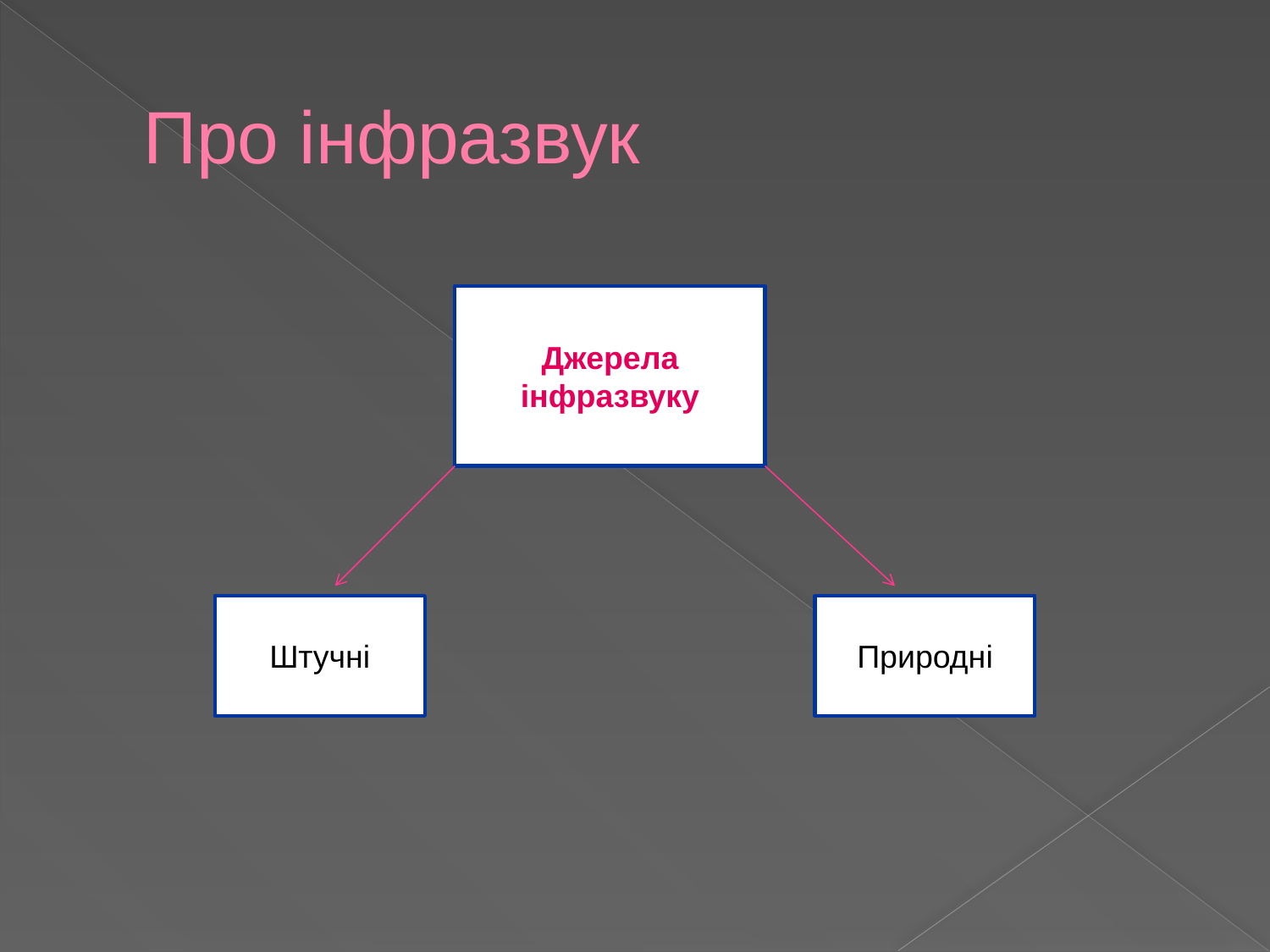

# Про інфразвук

Джерела інфразвуку
Штучні
Природні